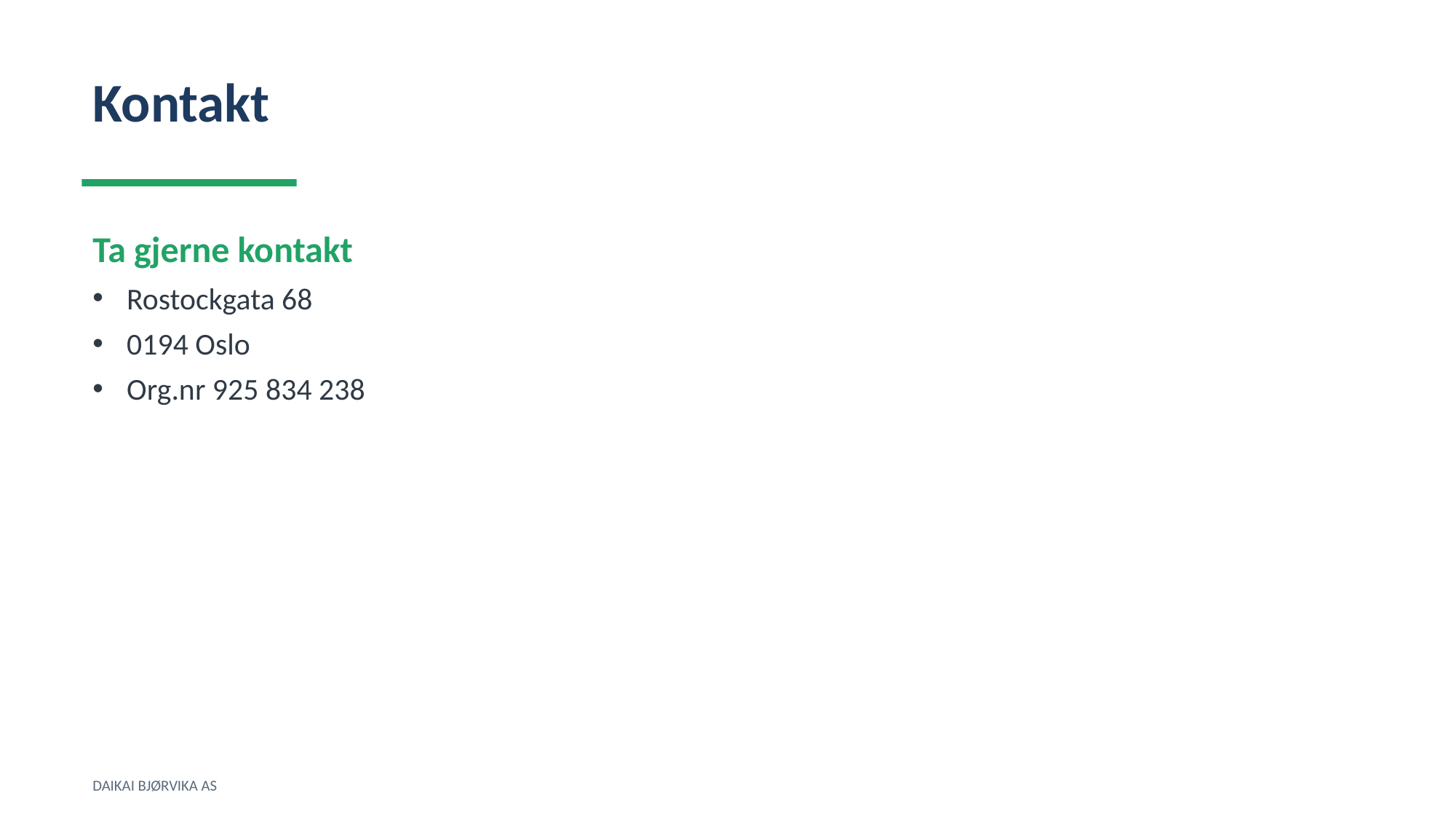

Kontakt

Ta gjerne kontakt
Rostockgata 68
0194 Oslo
Org.nr 925 834 238
DAIKAI BJØRVIKA AS